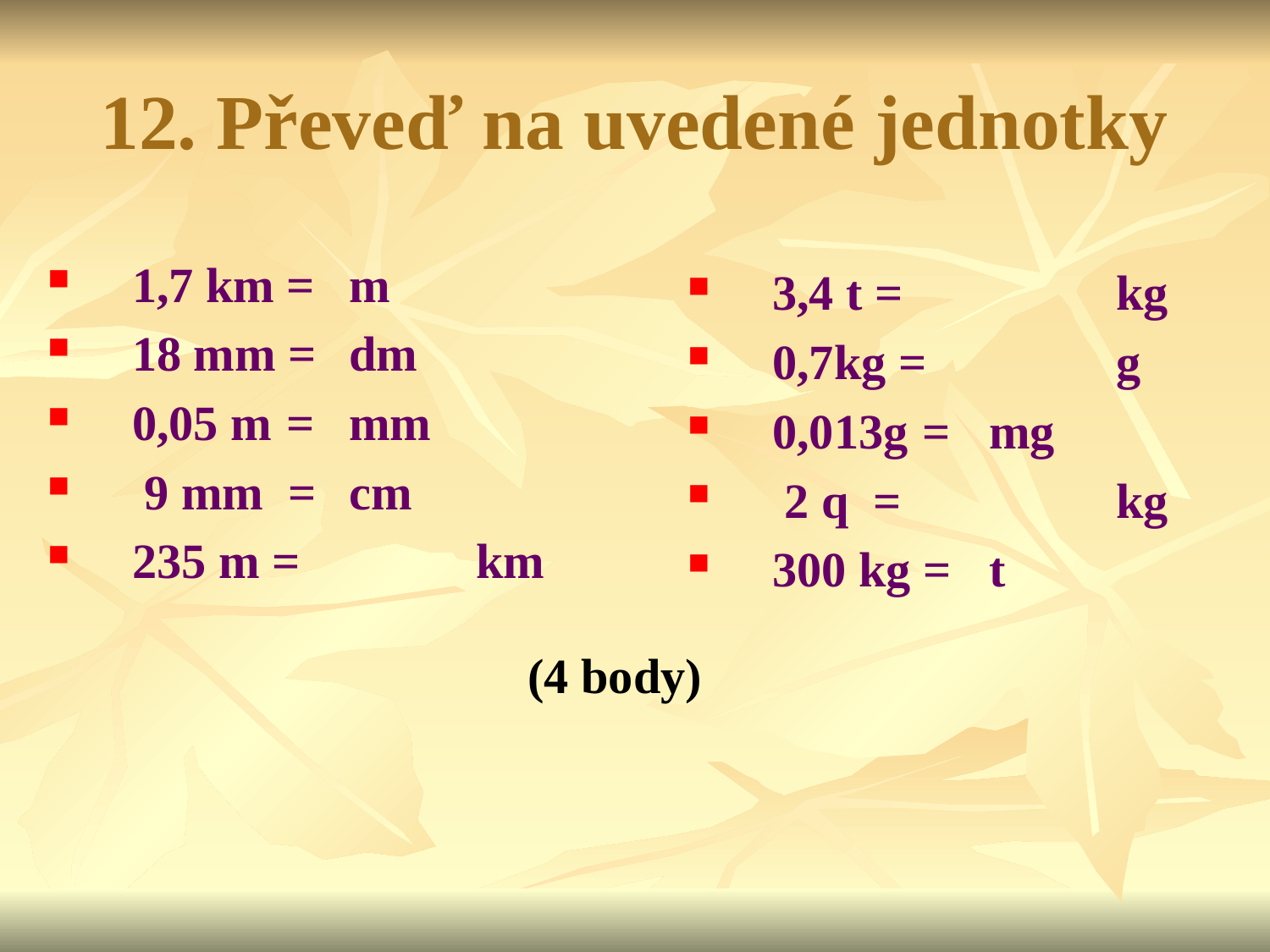

# 12. Převeď na uvedené jednotky
   1,7 km =	m
   18 mm = 	dm
   0,05 m  =	mm
    9 mm  = 	cm
   235 m =		km
   3,4 t =		kg
   0,7kg = 		g
   0,013g  =	mg
    2 q  = 		kg
   300 kg =	t
(4 body)